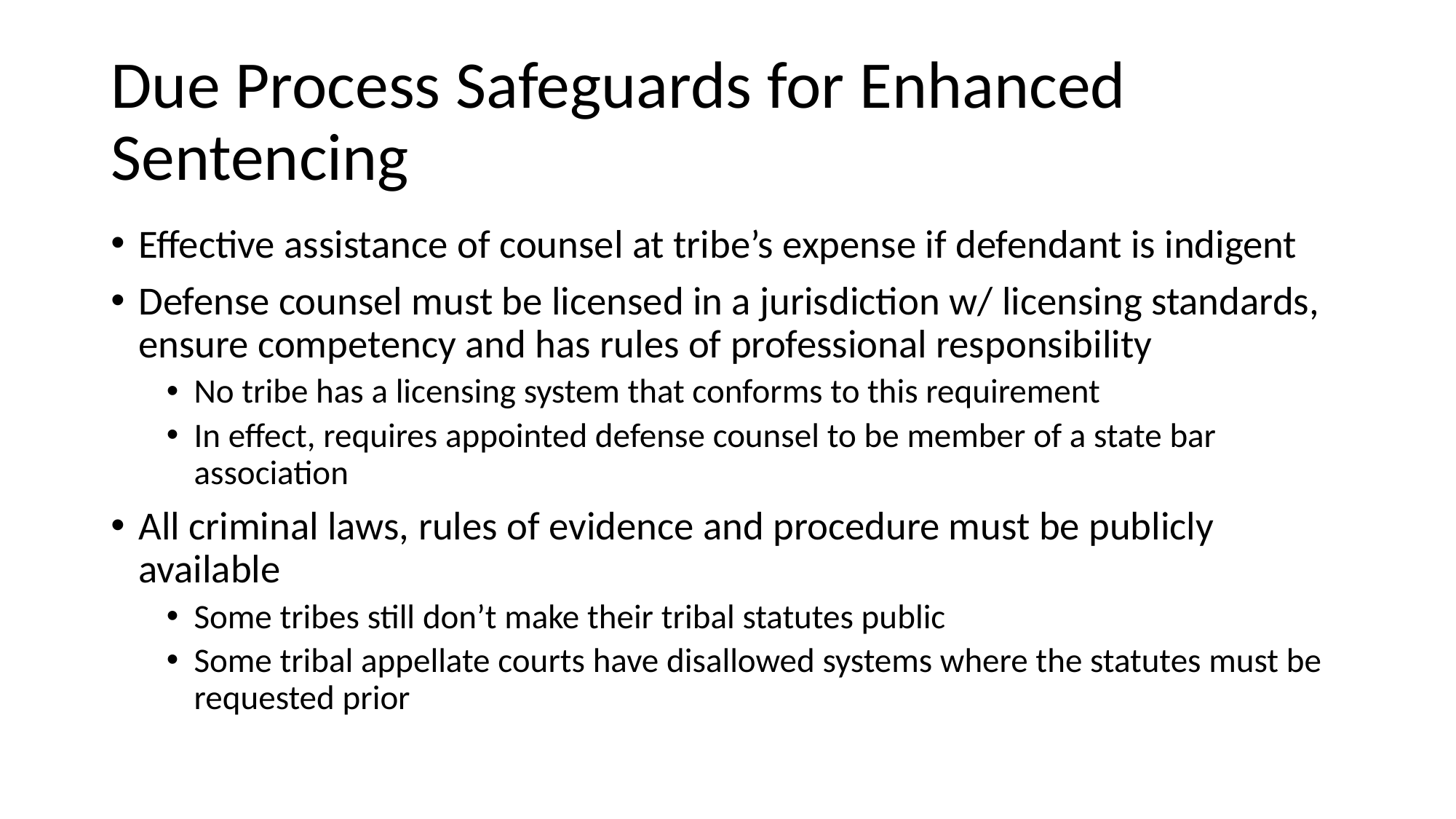

# Due Process Safeguards for Enhanced Sentencing
Effective assistance of counsel at tribe’s expense if defendant is indigent
Defense counsel must be licensed in a jurisdiction w/ licensing standards, ensure competency and has rules of professional responsibility
No tribe has a licensing system that conforms to this requirement
In effect, requires appointed defense counsel to be member of a state bar association
All criminal laws, rules of evidence and procedure must be publicly available
Some tribes still don’t make their tribal statutes public
Some tribal appellate courts have disallowed systems where the statutes must be requested prior